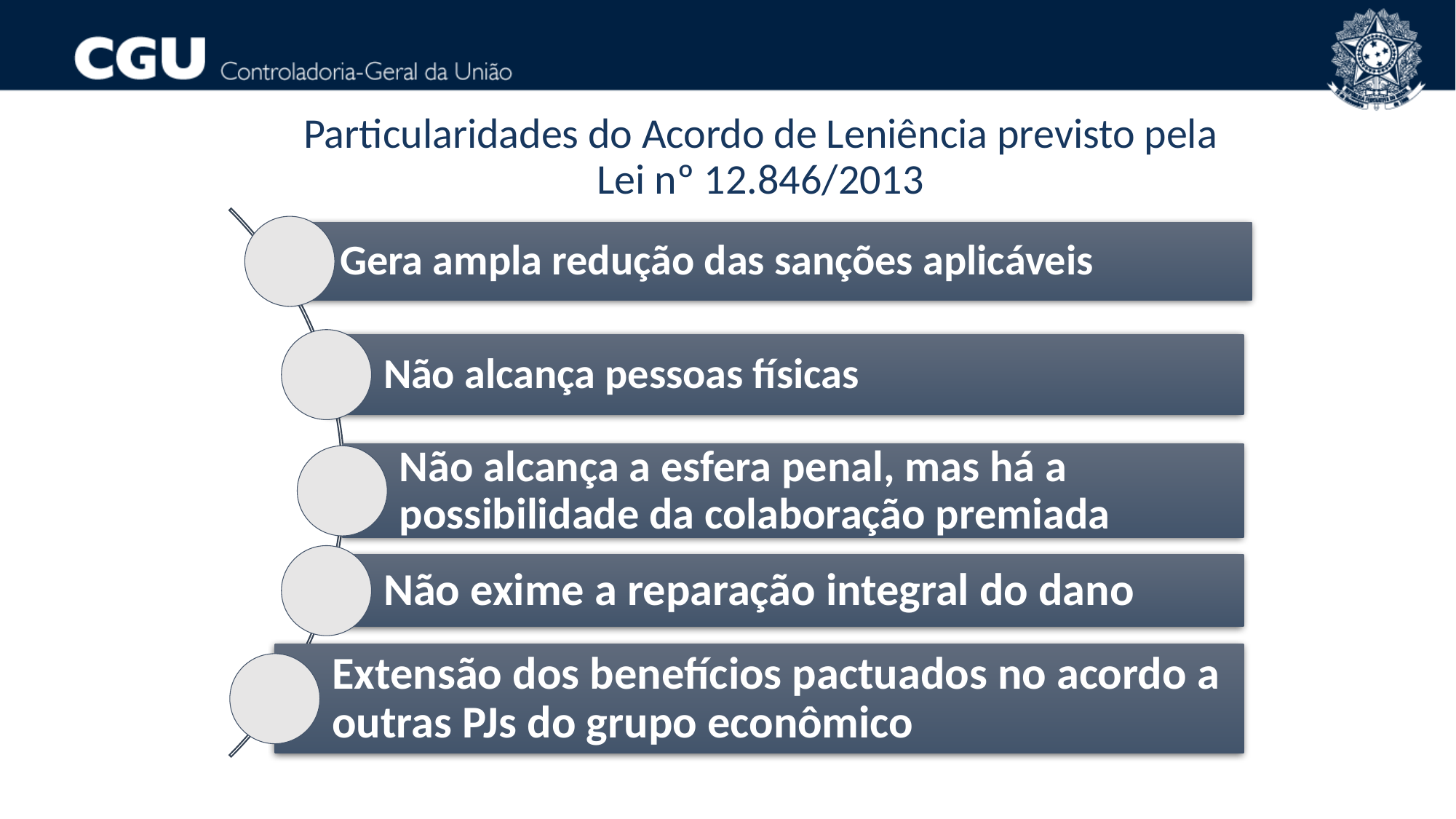

# Particularidades do Acordo de Leniência previsto pela Lei nº 12.846/2013
Gera ampla redução das sanções aplicáveis
Não alcança pessoas físicas
Não alcança a esfera penal, mas há a possibilidade da colaboração premiada
Não exime a reparação integral do dano
Extensão dos benefícios pactuados no acordo a outras PJs do grupo econômico